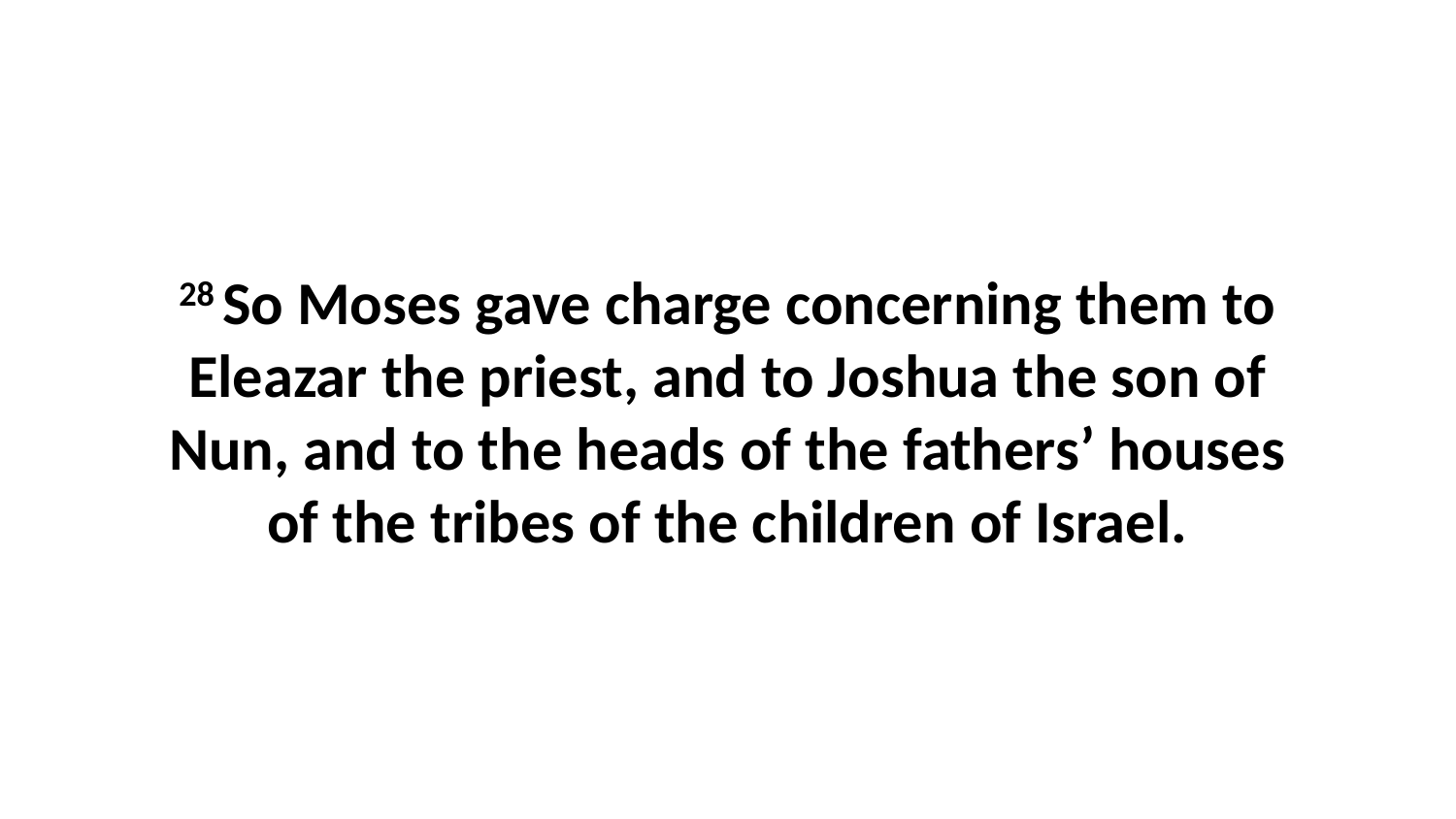

28 So Moses gave charge concerning them to Eleazar the priest, and to Joshua the son of Nun, and to the heads of the fathers’ houses of the tribes of the children of Israel.